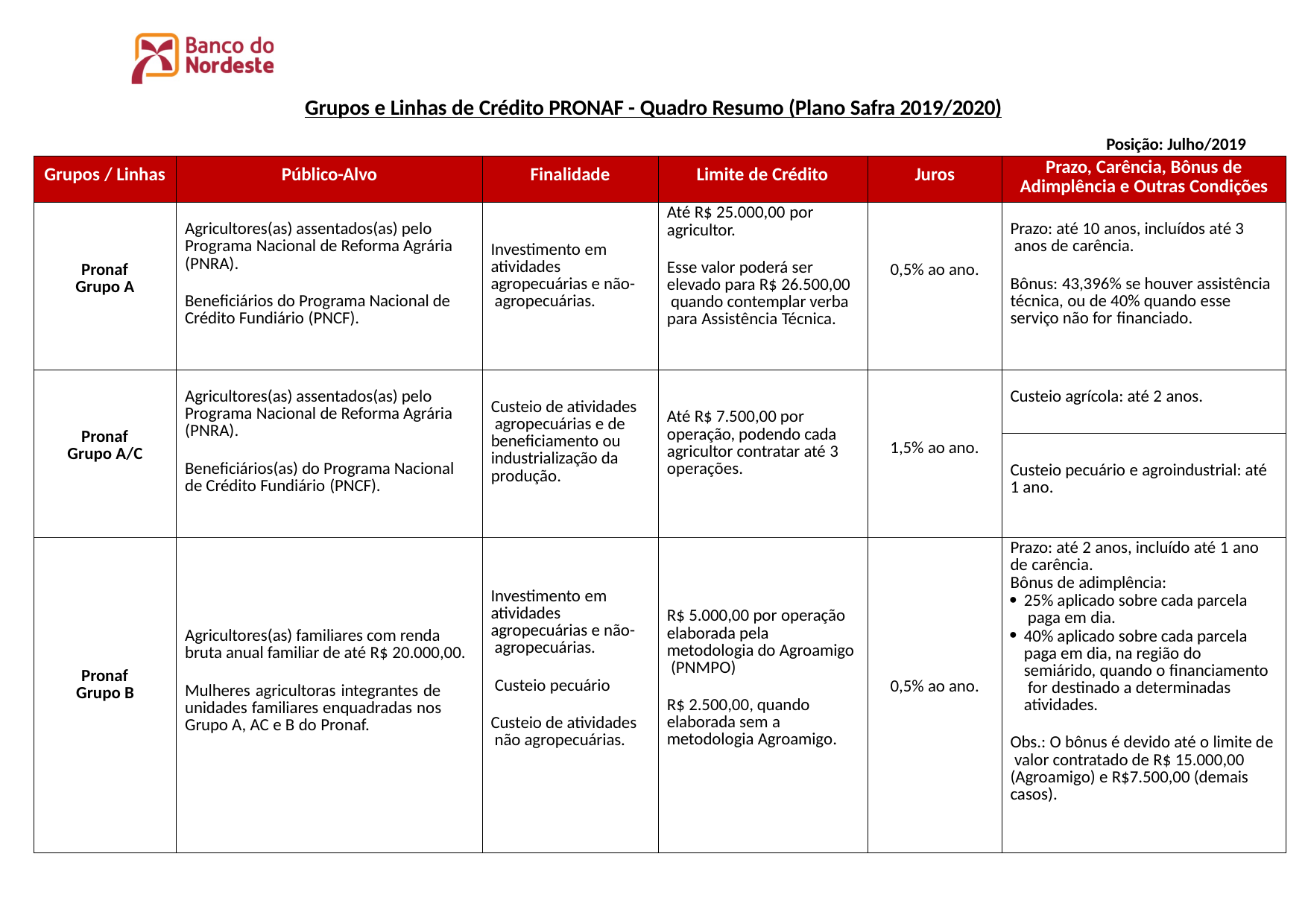

Grupos e Linhas de Crédito PRONAF - Quadro Resumo (Plano Safra 2019/2020)
Posição: Julho/2019
| Grupos / Linhas | Público-Alvo | Finalidade | Limite de Crédito | Juros | Prazo, Carência, Bônus de Adimplência e Outras Condições |
| --- | --- | --- | --- | --- | --- |
| Pronaf Grupo A | Agricultores(as) assentados(as) pelo Programa Nacional de Reforma Agrária (PNRA). Beneficiários do Programa Nacional de Crédito Fundiário (PNCF). | Investimento em atividades agropecuárias e não- agropecuárias. | Até R$ 25.000,00 por agricultor. Esse valor poderá ser elevado para R$ 26.500,00 quando contemplar verba para Assistência Técnica. | 0,5% ao ano. | Prazo: até 10 anos, incluídos até 3 anos de carência. Bônus: 43,396% se houver assistência técnica, ou de 40% quando esse serviço não for financiado. |
| Pronaf Grupo A/C | Agricultores(as) assentados(as) pelo Programa Nacional de Reforma Agrária (PNRA). Beneficiários(as) do Programa Nacional de Crédito Fundiário (PNCF). | Custeio de atividades agropecuárias e de beneficiamento ou industrialização da produção. | Até R$ 7.500,00 por operação, podendo cada agricultor contratar até 3 operações. | 1,5% ao ano. | Custeio agrícola: até 2 anos. |
|  |  |  |  |  | Custeio pecuário e agroindustrial: até 1 ano. |
| Pronaf Grupo B | Agricultores(as) familiares com renda bruta anual familiar de até R$ 20.000,00. Mulheres agricultoras integrantes de unidades familiares enquadradas nos Grupo A, AC e B do Pronaf. | Investimento em atividades agropecuárias e não- agropecuárias. Custeio pecuário Custeio de atividades não agropecuárias. | R$ 5.000,00 por operação elaborada pela metodologia do Agroamigo (PNMPO) R$ 2.500,00, quando elaborada sem a metodologia Agroamigo. | 0,5% ao ano. | Prazo: até 2 anos, incluído até 1 ano de carência. Bônus de adimplência: 25% aplicado sobre cada parcela paga em dia. 40% aplicado sobre cada parcela paga em dia, na região do semiárido, quando o financiamento for destinado a determinadas atividades. Obs.: O bônus é devido até o limite de valor contratado de R$ 15.000,00 (Agroamigo) e R$7.500,00 (demais casos). |